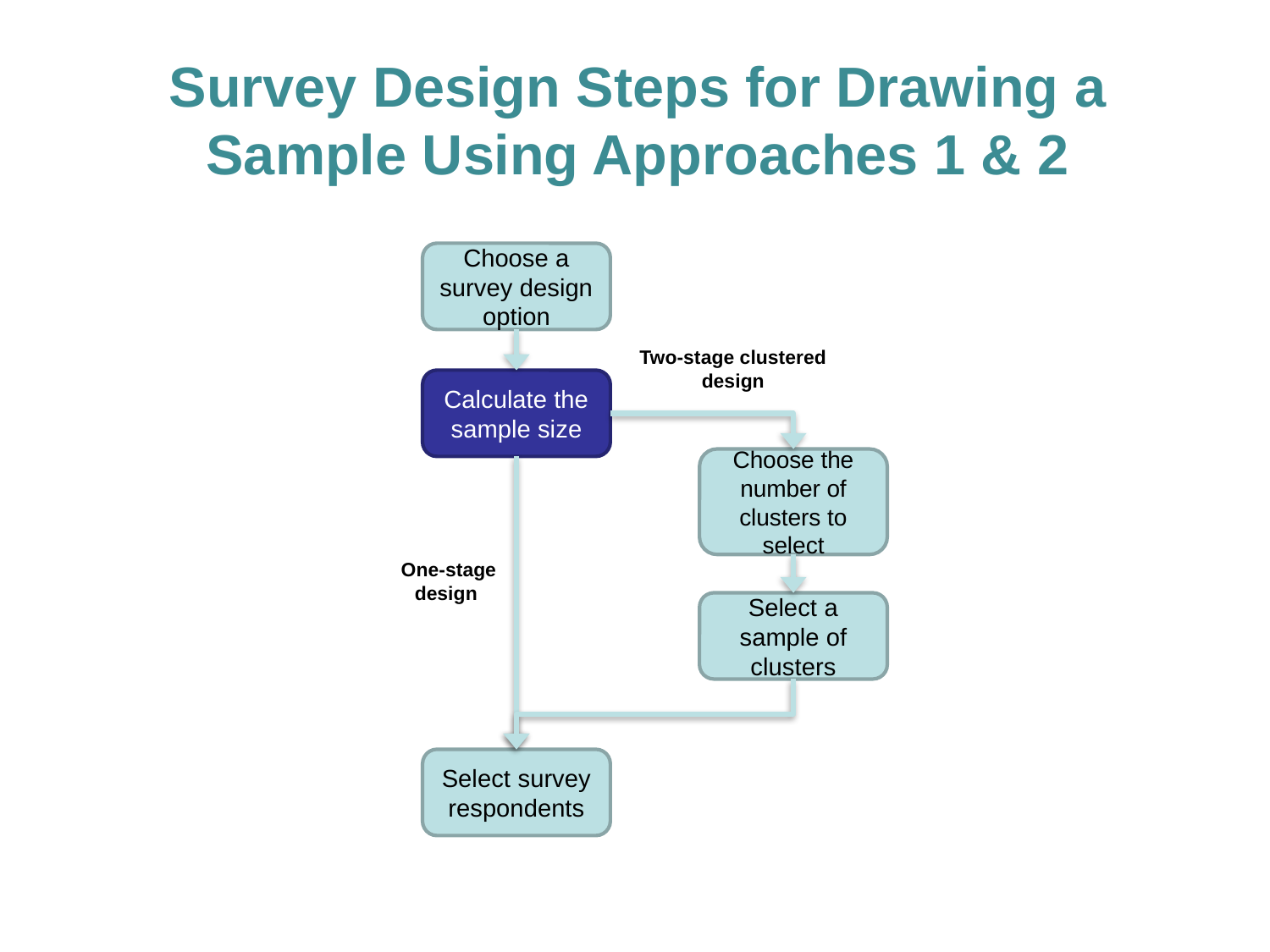

# Survey Design Steps for Drawing a Sample Using Approaches 1 & 2
Choose a survey design option
Two-stage clustered
design
Calculate the sample size
Choose the number of clusters to select
One-stage design
Select a sample of clusters
Select survey respondents